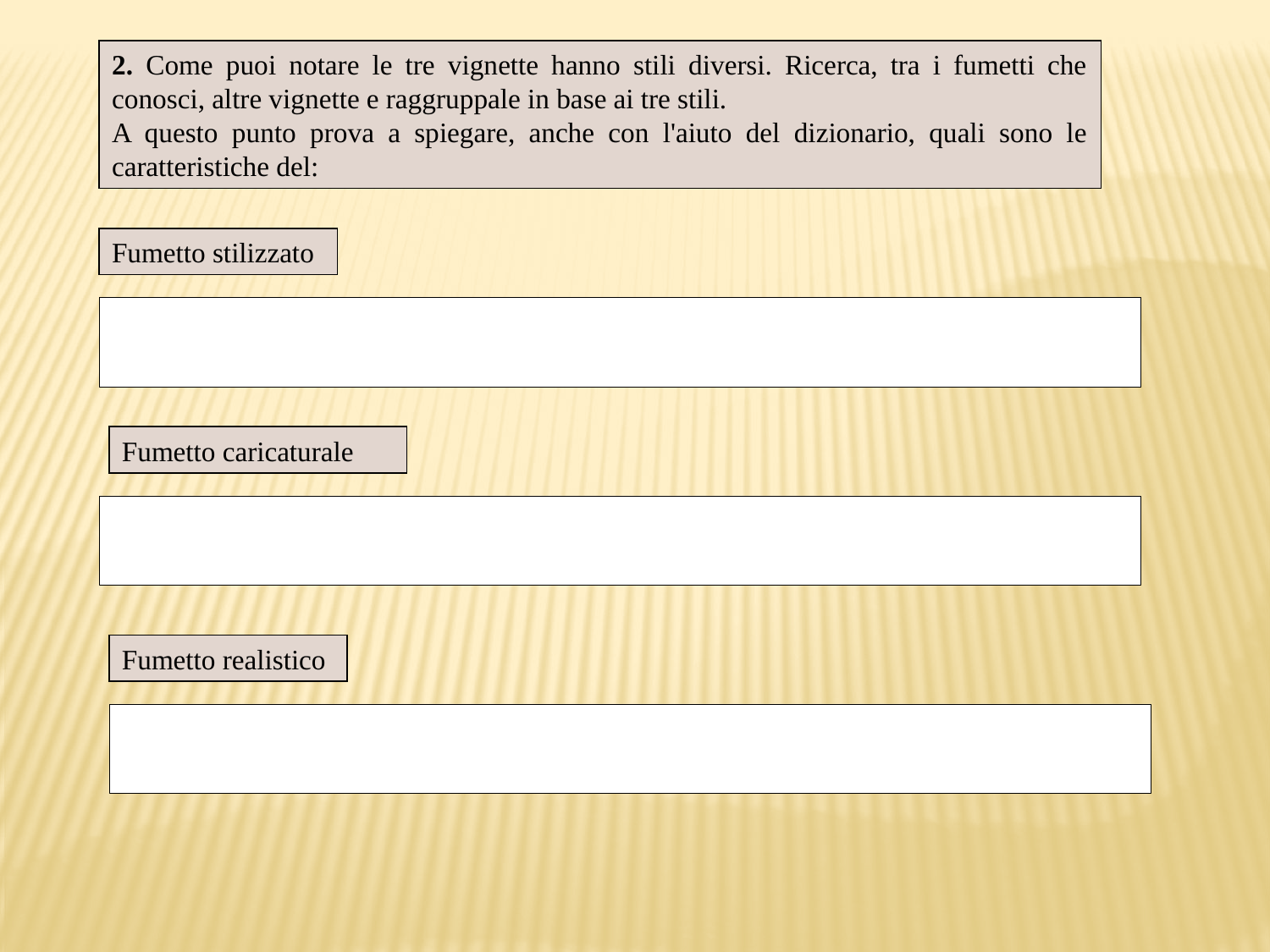

2. Come puoi notare le tre vignette hanno stili diversi. Ricerca, tra i fumetti che conosci, altre vignette e raggruppale in base ai tre stili.
A questo punto prova a spiegare, anche con l'aiuto del dizionario, quali sono le caratteristiche del:
Fumetto stilizzato

Fumetto caricaturale

Fumetto realistico